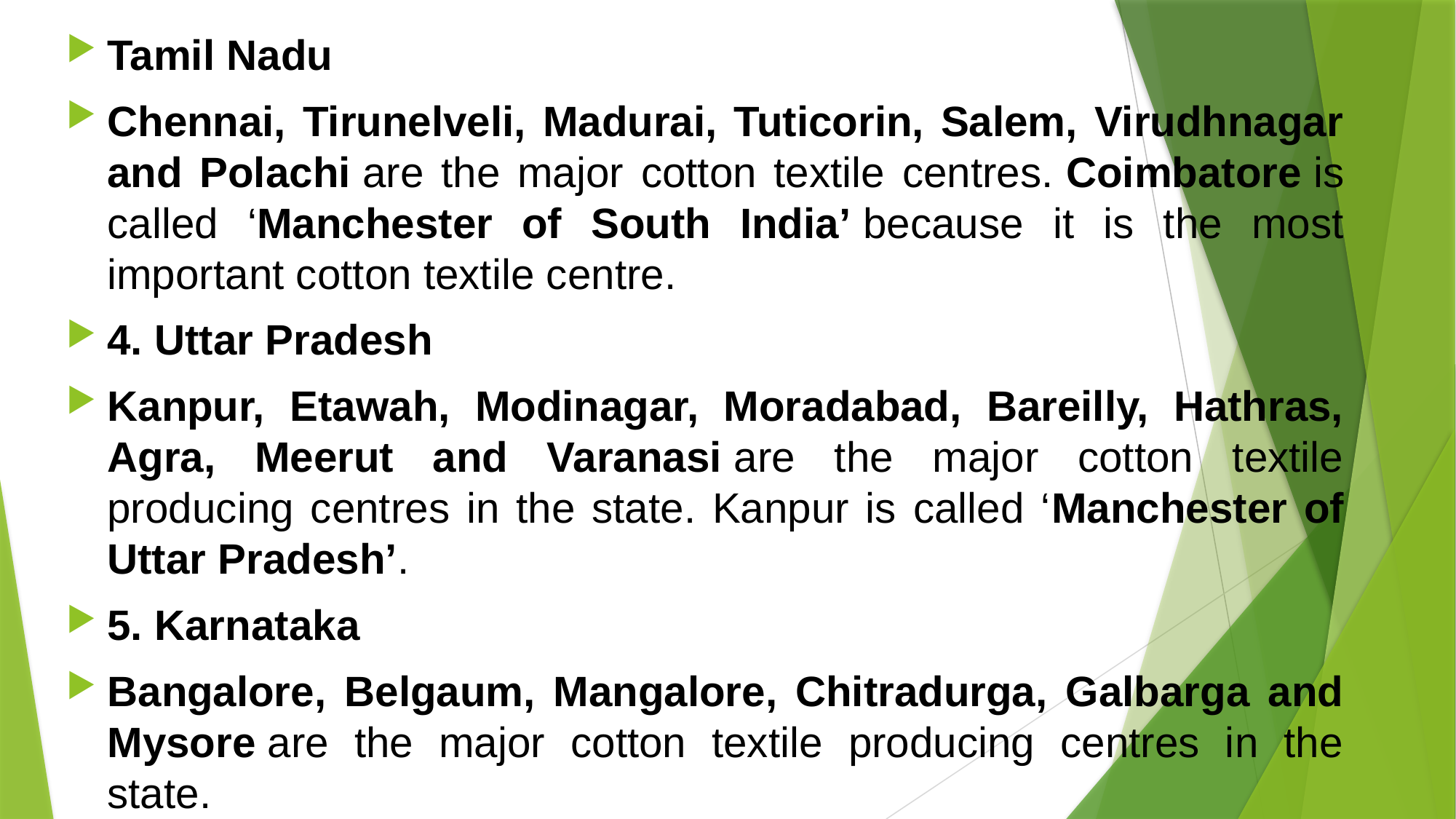

Tamil Nadu
Chennai, Tirunelveli, Madurai, Tuticorin, Salem, Virudhnagar and Polachi are the major cotton textile centres. Coimbatore is called ‘Manchester of South India’ because it is the most important cotton textile centre.
4. Uttar Pradesh
Kanpur, Etawah, Modinagar, Moradabad, Bareilly, Hathras, Agra, Meerut and Varanasi are the major cotton textile producing centres in the state. Kanpur is called ‘Manchester of Uttar Pradesh’.
5. Karnataka
Bangalore, Belgaum, Mangalore, Chitradurga, Galbarga and Mysore are the major cotton textile producing centres in the state.